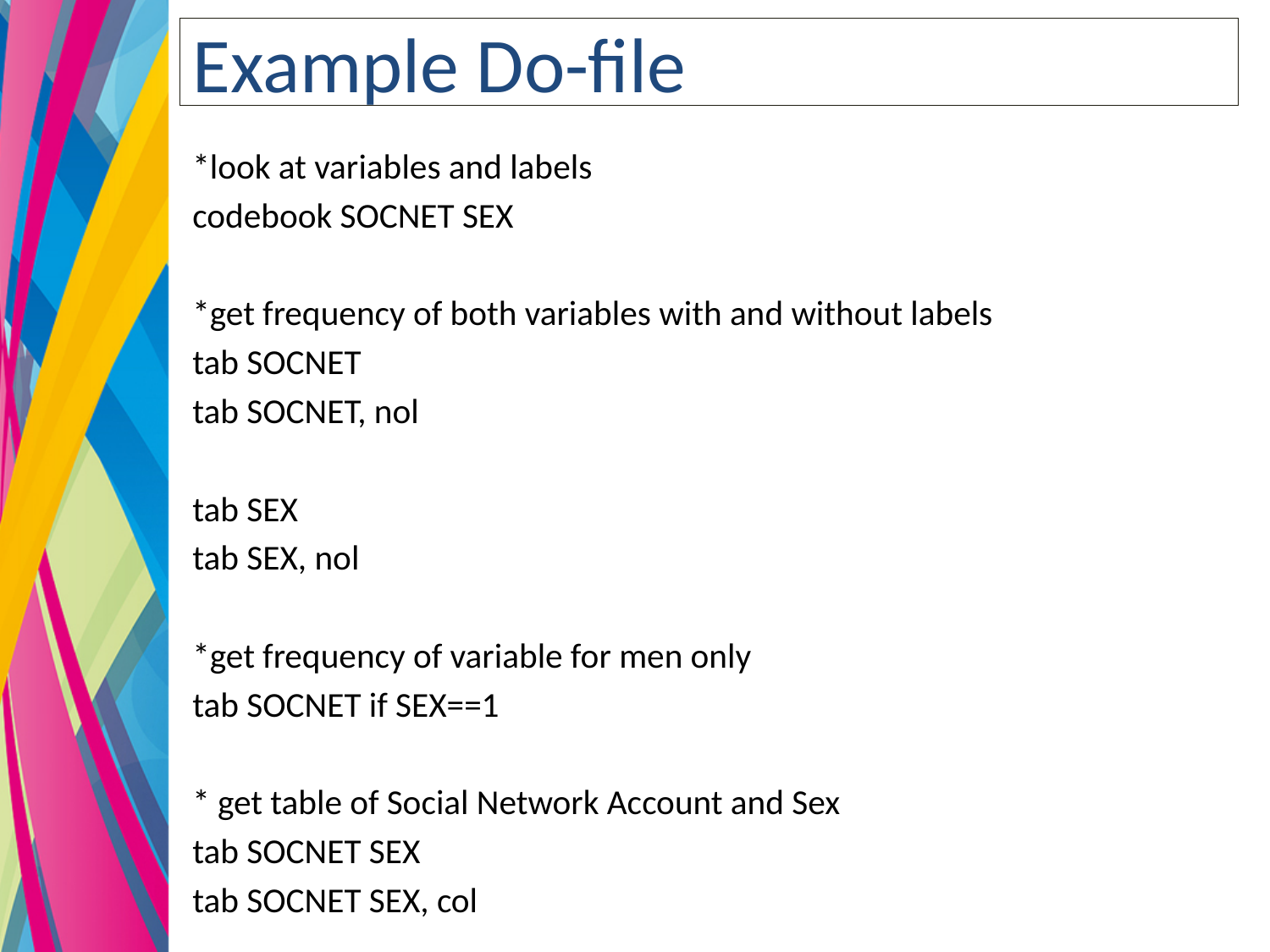

# Example Do-file
*look at variables and labels
codebook SOCNET SEX

*get frequency of both variables with and without labels
tab SOCNET
tab SOCNET, nol

tab SEX
tab SEX, nol

*get frequency of variable for men only
tab SOCNET if SEX==1

* get table of Social Network Account and Sex
tab SOCNET SEX
tab SOCNET SEX, col